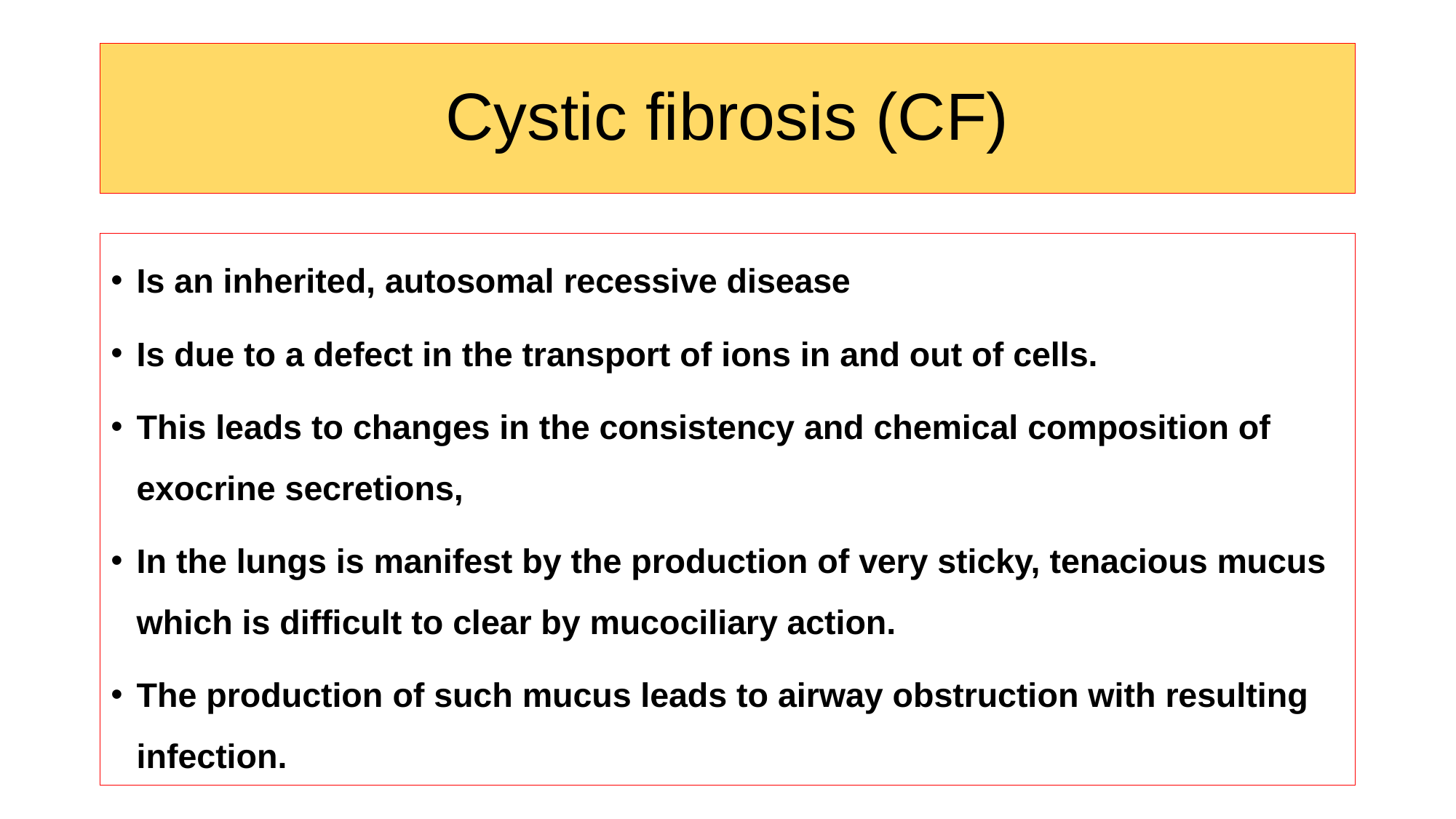

# Cystic fibrosis (CF)
Is an inherited, autosomal recessive disease
Is due to a defect in the transport of ions in and out of cells.
This leads to changes in the consistency and chemical composition of exocrine secretions,
In the lungs is manifest by the production of very sticky, tenacious mucus which is difficult to clear by mucociliary action.
The production of such mucus leads to airway obstruction with resulting infection.